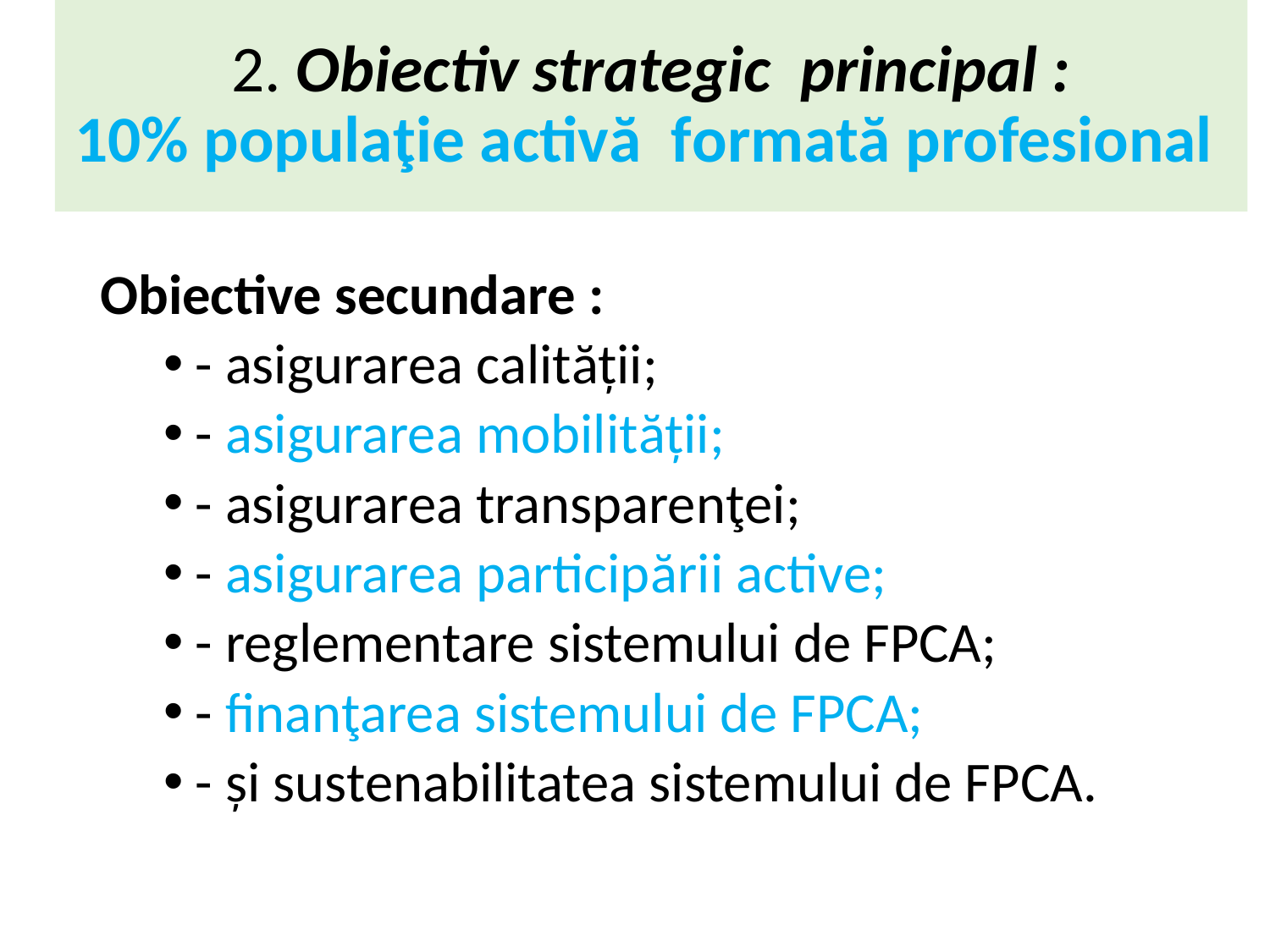

2. Obiectiv strategic  principal :
10% populaţie activă  formată profesional
#
Obiective secundare :
- asigurarea calităţii;
- asigurarea mobilităţii;
- asigurarea transparenţei;
- asigurarea participării active;
- reglementare sistemului de FPCA;
- finanţarea sistemului de FPCA;
- şi sustenabilitatea sistemului de FPCA.